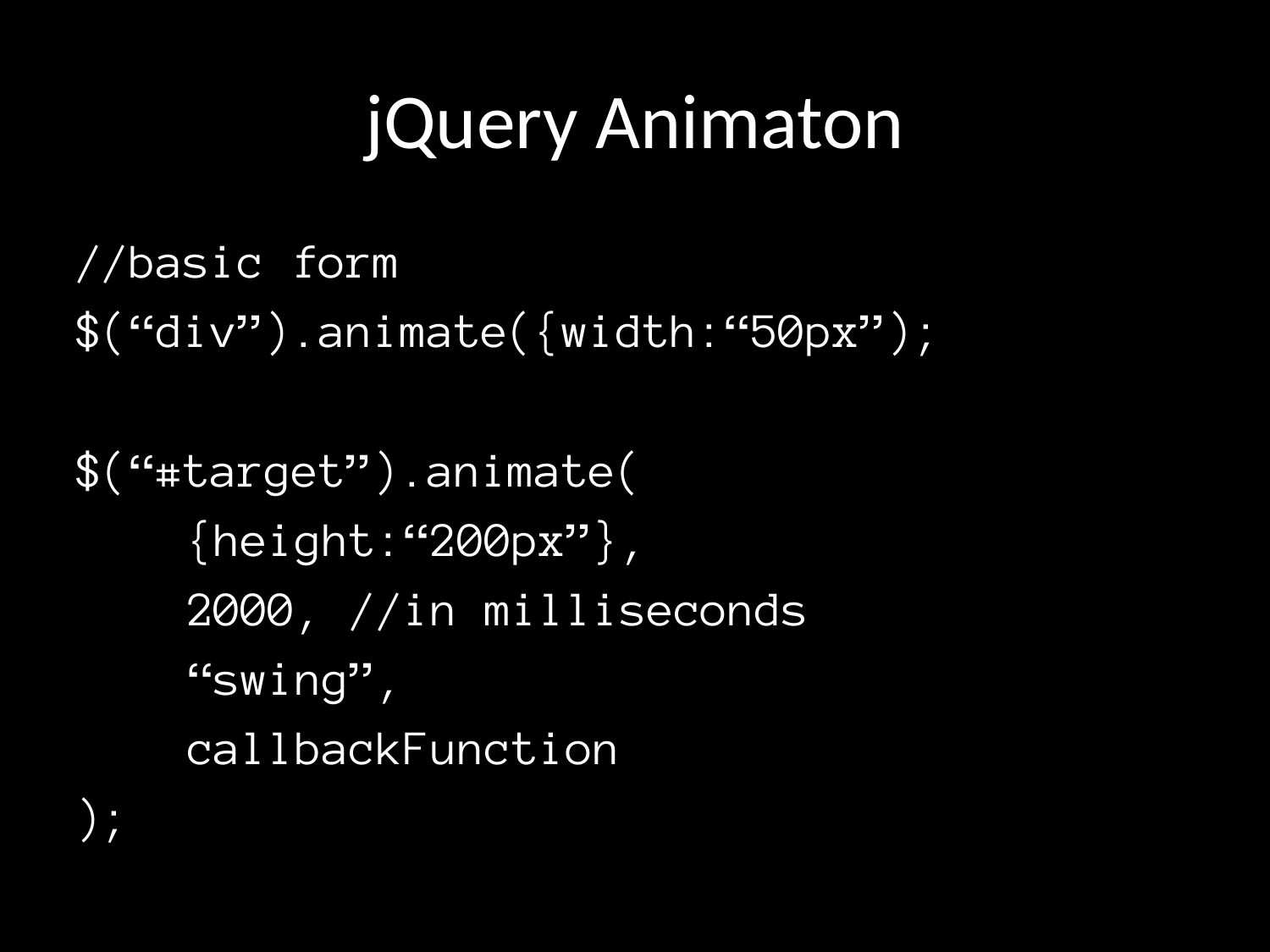

# jQuery Animaton
//basic form
$(“div”).animate({width:“50px”);

$(“#target”).animate(
	{height:“200px”},
	2000, //in milliseconds
	“swing”,
	callbackFunction
);